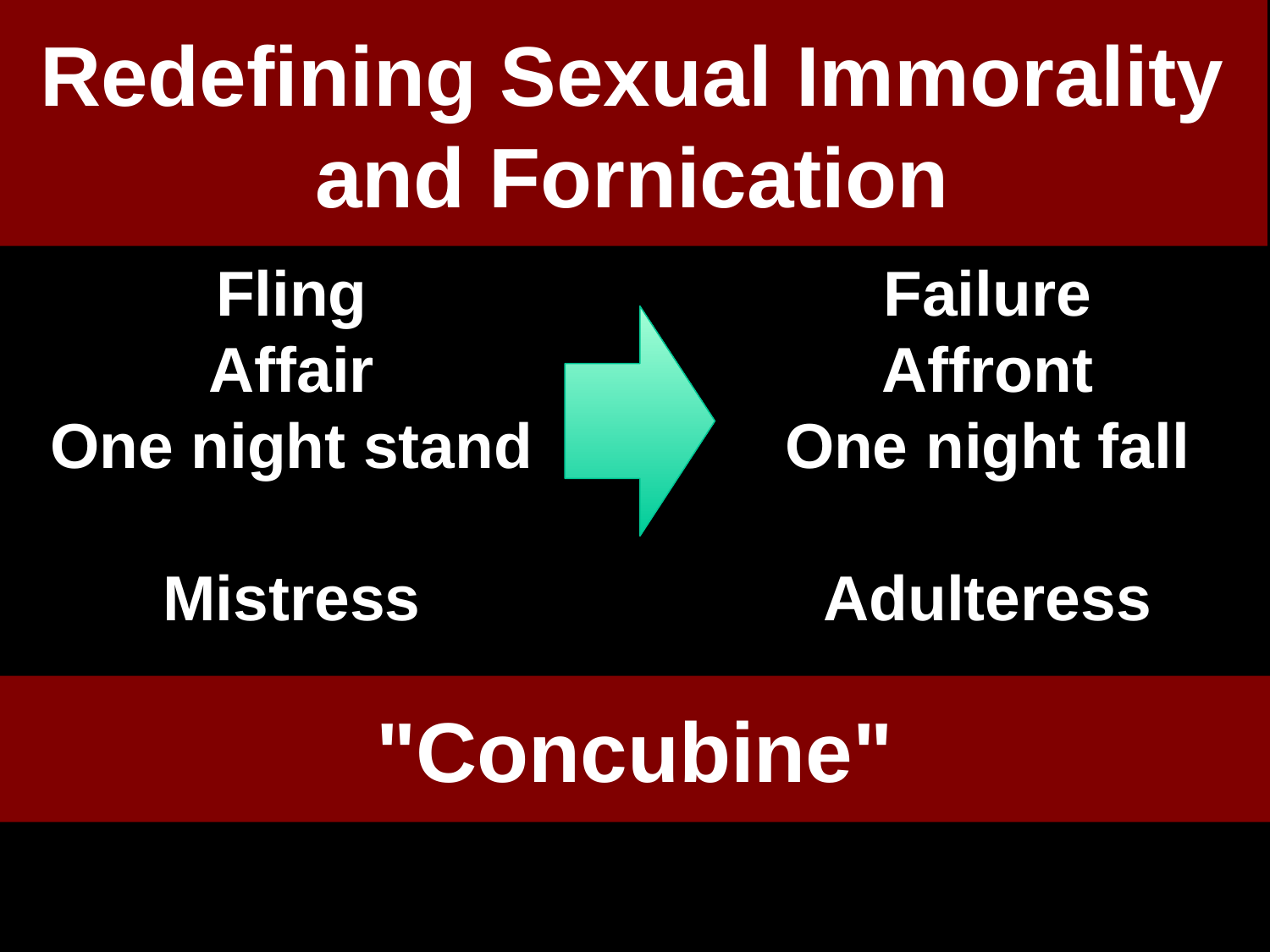

Redefining Sexual Immorality
and Fornication
Fling
Affair
One night stand

Mistress
Failure
Affront
One night fall

Adulteress

"Concubine"